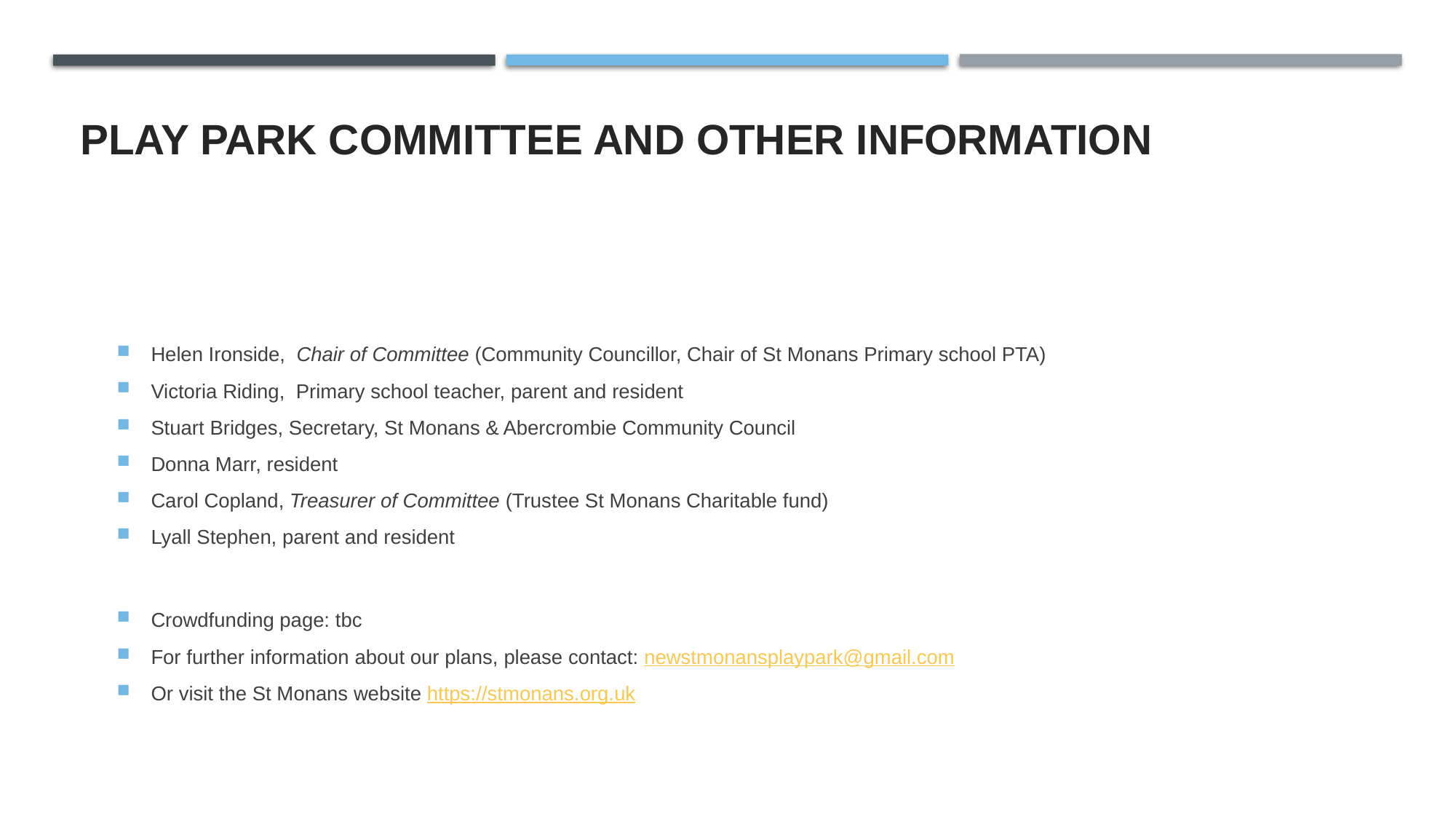

# Play park committee and other information

Helen Ironside,  Chair of Committee (Community Councillor, Chair of St Monans Primary school PTA)
Victoria Riding,  Primary school teacher, parent and resident
Stuart Bridges, Secretary, St Monans & Abercrombie Community Council
Donna Marr, resident
Carol Copland, Treasurer of Committee (Trustee St Monans Charitable fund)
Lyall Stephen, parent and resident

Crowdfunding page: tbc
For further information about our plans, please contact: newstmonansplaypark@gmail.com
Or visit the St Monans website https://stmonans.org.uk